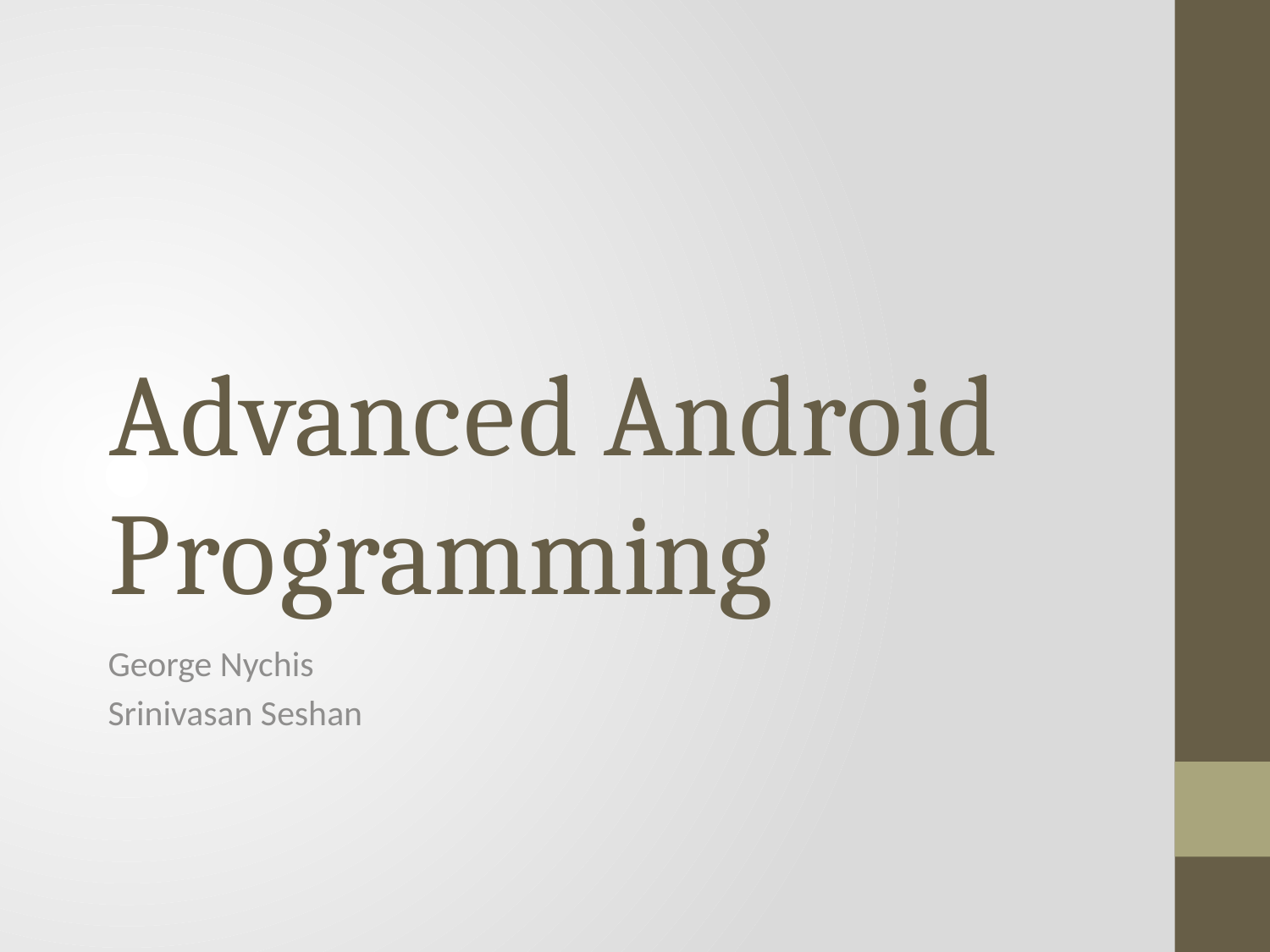

# Advanced Android Programming
George Nychis
Srinivasan Seshan